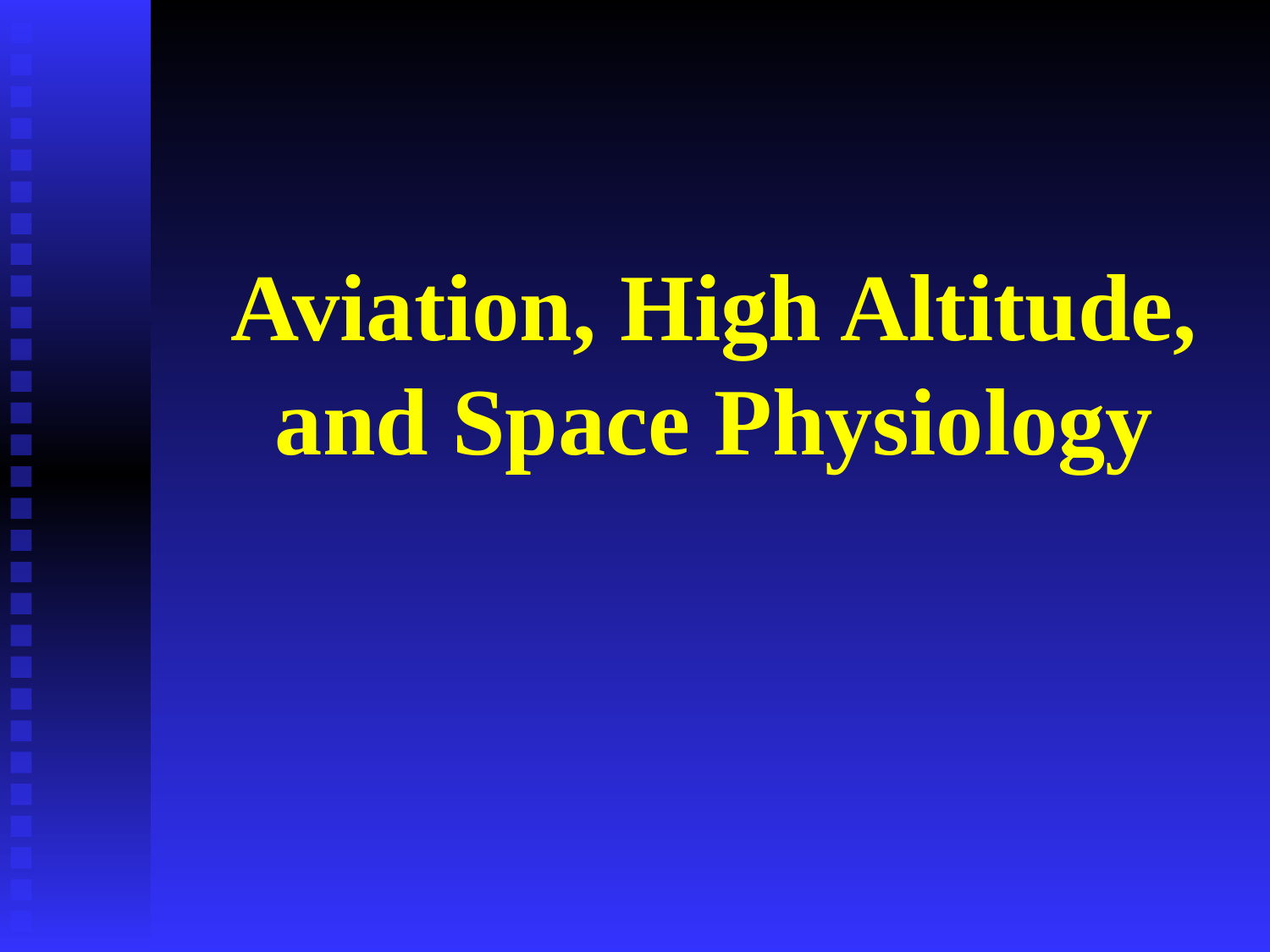

# Aviation, High Altitude, and Space Physiology